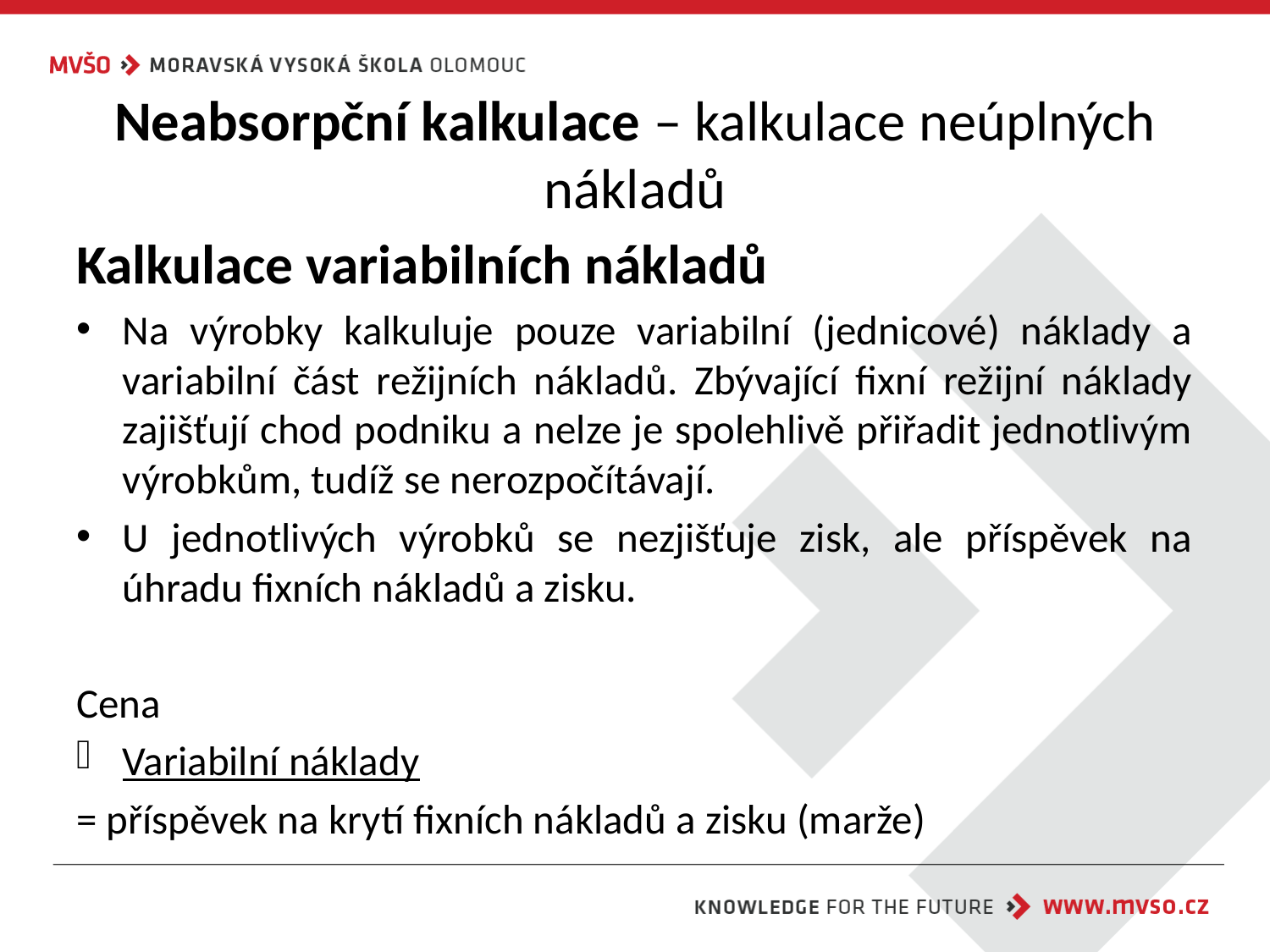

# Neabsorpční kalkulace – kalkulace neúplných nákladů
Kalkulace variabilních nákladů
Na výrobky kalkuluje pouze variabilní (jednicové) náklady a variabilní část režijních nákladů. Zbývající fixní režijní náklady zajišťují chod podniku a nelze je spolehlivě přiřadit jednotlivým výrobkům, tudíž se nerozpočítávají.
U jednotlivých výrobků se nezjišťuje zisk, ale příspěvek na úhradu fixních nákladů a zisku.

Cena
Variabilní náklady
= příspěvek na krytí fixních nákladů a zisku (marže)